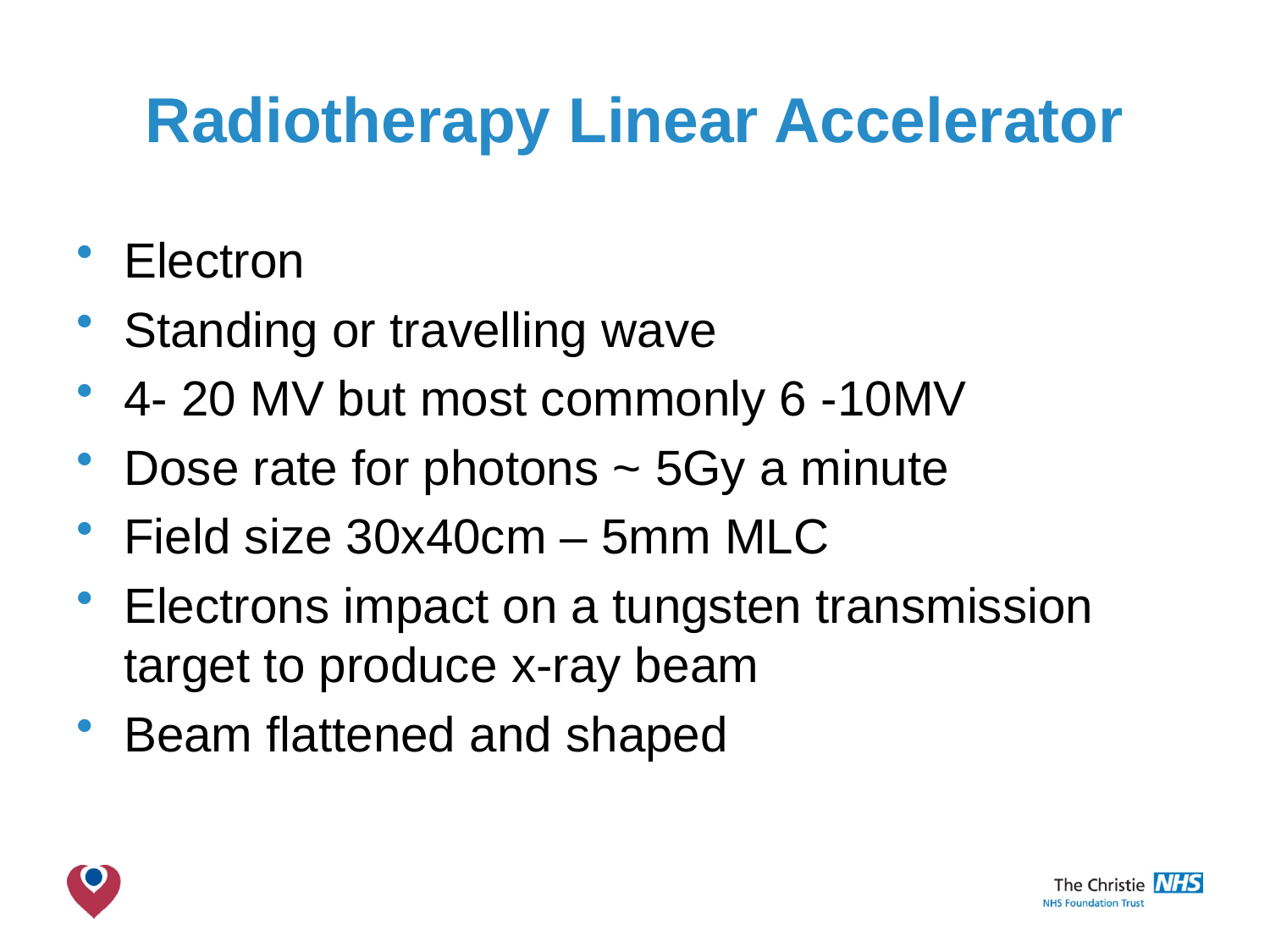

# Radiotherapy Linear Accelerator
Electron
Standing or travelling wave
4- 20 MV but most commonly 6 -10MV
Dose rate for photons ~ 5Gy a minute
Field size 30x40cm – 5mm MLC
Electrons impact on a tungsten transmission target to produce x-ray beam
Beam flattened and shaped